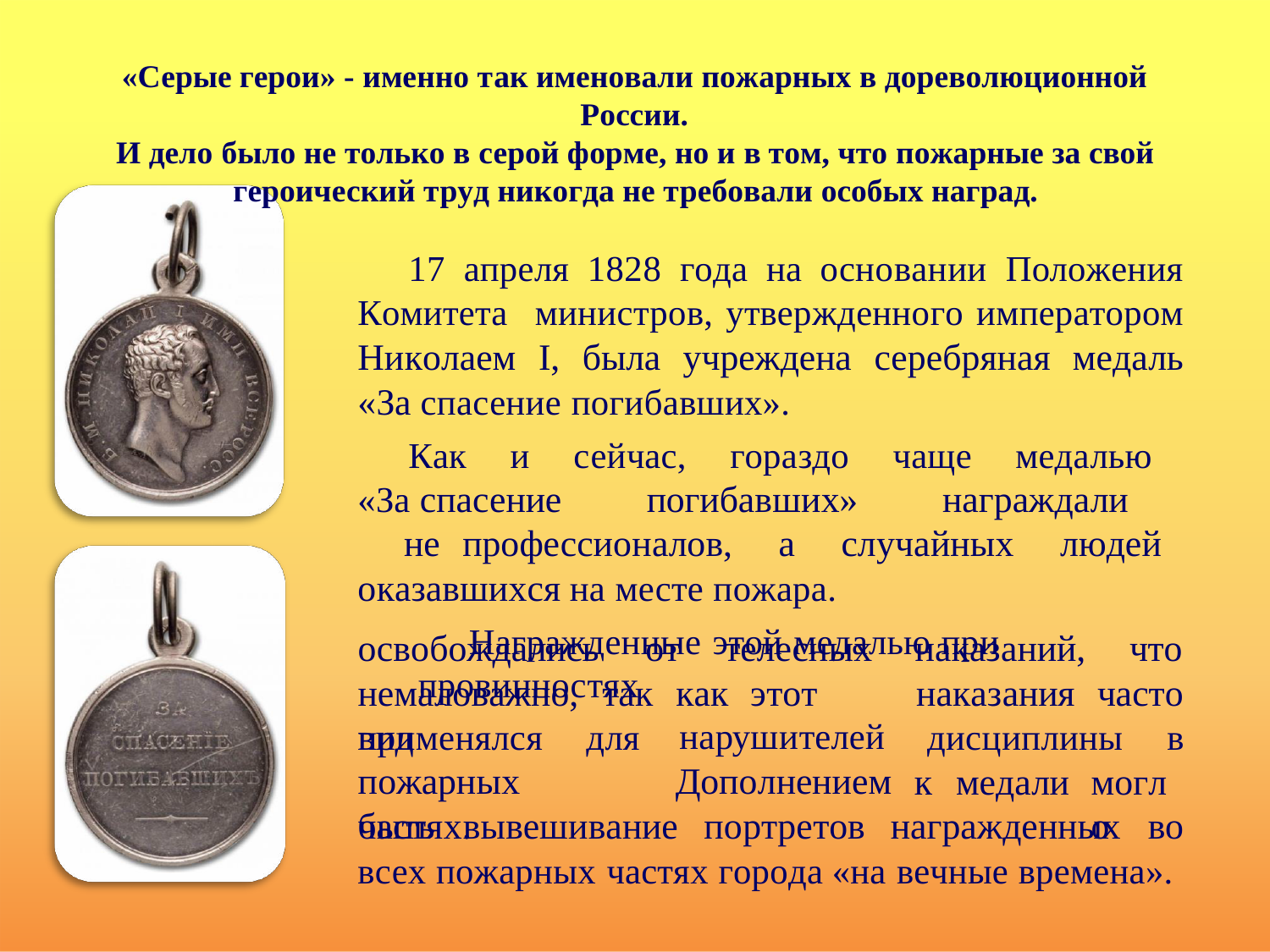

«Серые герои» - именно так именовали пожарных в дореволюционной России.
И дело было не только в серой форме, но и в том, что пожарные за свой
героический труд никогда не требовали особых наград.

17  апреля  1828  года  на  основании  Положения Комитета   министров, утвержденного императором Николаем I, была учреждена серебряная медаль «За спасение погибавших».
Как    и    сейчас,    гораздо    чаще    медалью    «За спасение         погибавших»         награждали         не профессионалов,  а  случайных  людей  оказавшихся на месте пожара.
Награжденные этой медалью при провинностях

освобождались		от	телесных немаловажно,	так	как	этот	вид
наказаний, наказания
что часто
применялся	для
пожарных	частях.
нарушителей
Дополнением
дисциплины	в
к	медали
могло
быть	вывешивание	портретов	награжденных	во
всех пожарных частях города «на вечные времена».